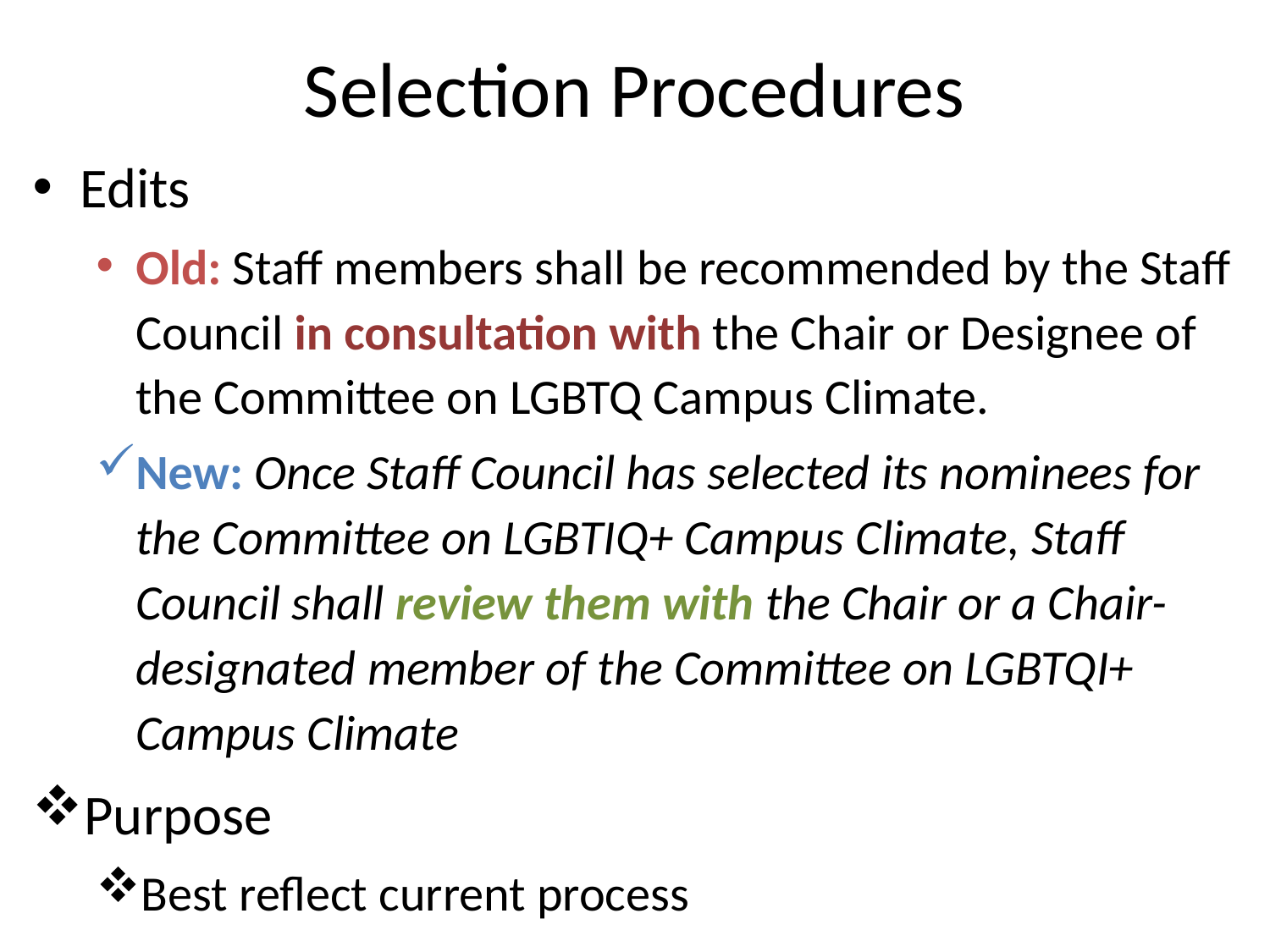

# Selection Procedures
Edits
Old: Staff members shall be recommended by the Staff Council in consultation with the Chair or Designee of the Committee on LGBTQ Campus Climate.
New: Once Staff Council has selected its nominees for the Committee on LGBTIQ+ Campus Climate, Staff Council shall review them with the Chair or a Chair-designated member of the Committee on LGBTQI+ Campus Climate
Purpose
Best reflect current process